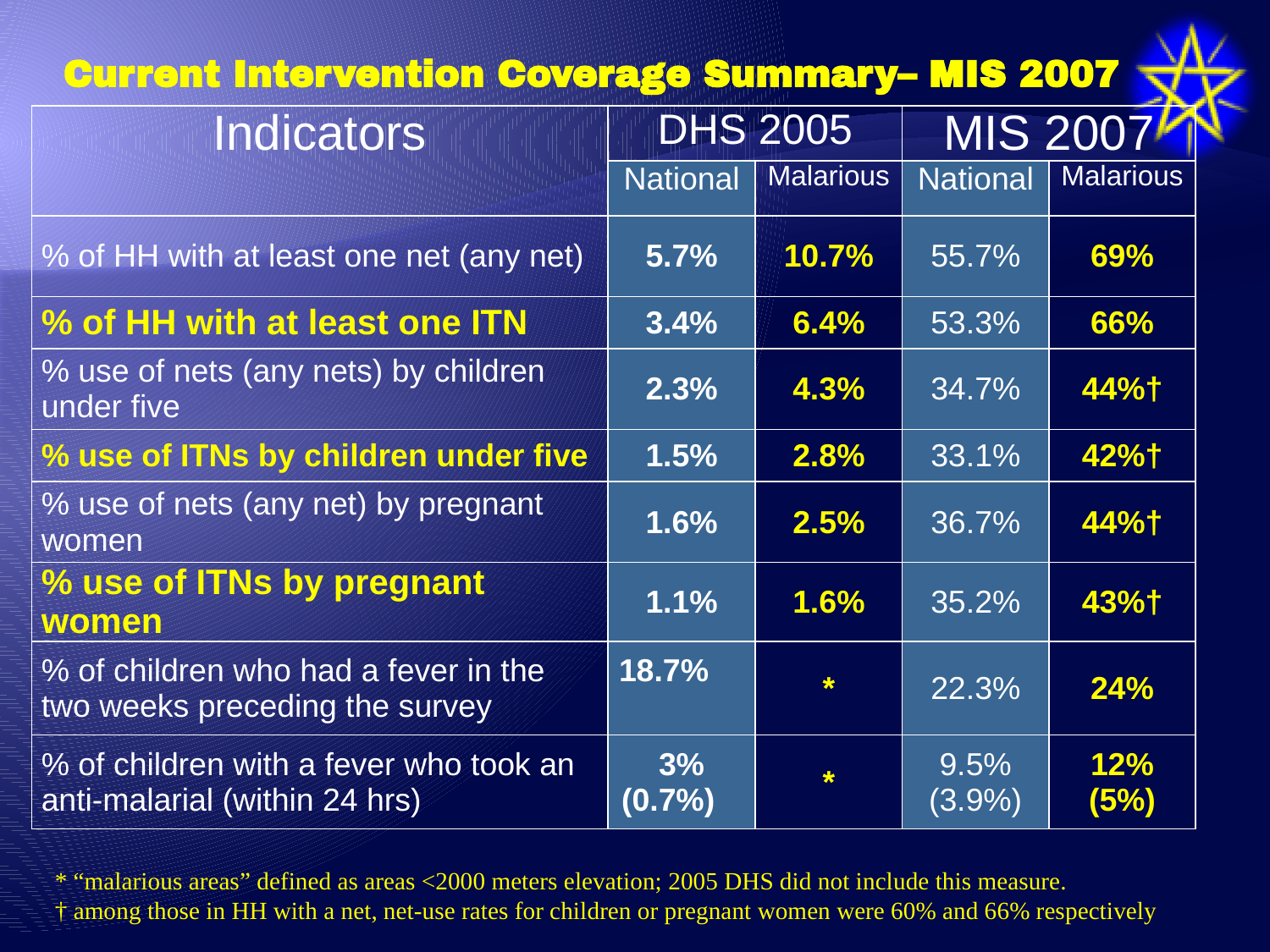

# Current Intervention Coverage Summary– MIS 2007
| Indicators | DHS 2005 |  | MIS 2007 |  |
| --- | --- | --- | --- | --- |
|  | National | Malarious | National | Malarious |
| % of HH with at least one net (any net) | 5.7% | 10.7% | 55.7% | 69% |
| % of HH with at least one ITN | 3.4% | 6.4% | 53.3% | 66% |
| % use of nets (any nets) by children under five | 2.3% | 4.3% | 34.7% | 44%† |
| % use of ITNs by children under five | 1.5% | 2.8% | 33.1% | 42%† |
| % use of nets (any net) by pregnant women | 1.6% | 2.5% | 36.7% | 44%† |
| % use of ITNs by pregnant women | 1.1% | 1.6% | 35.2% | 43%† |
| % of children who had a fever in the two weeks preceding the survey | 18.7% | \* | 22.3% | 24% |
| % of children with a fever who took an anti-malarial (within 24 hrs) | 3% (0.7%) | \* | 9.5% (3.9%) | 12% (5%) |
* “malarious areas” defined as areas <2000 meters elevation; 2005 DHS did not include this measure.
† among those in HH with a net, net-use rates for children or pregnant women were 60% and 66% respectively